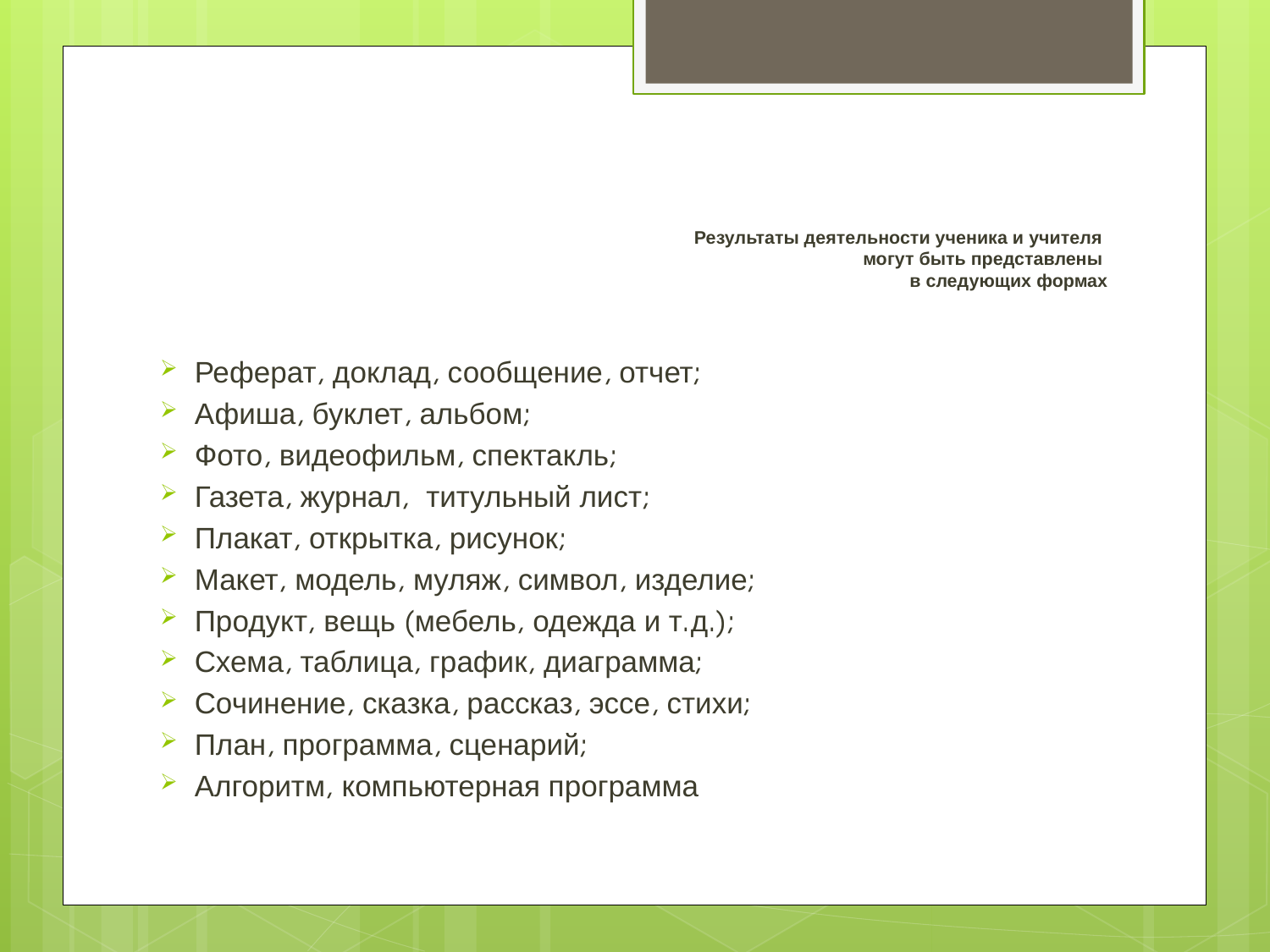

# Результаты деятельности ученика и учителя могут быть представлены в следующих формах
Реферат, доклад, сообщение, отчет;
Афиша, буклет, альбом;
Фото, видеофильм, спектакль;
Газета, журнал,  титульный лист;
Плакат, открытка, рисунок;
Макет, модель, муляж, символ, изделие;
Продукт, вещь (мебель, одежда и т.д.);
Схема, таблица, график, диаграмма;
Сочинение, сказка, рассказ, эссе, стихи;
План, программа, сценарий;
Алгоритм, компьютерная программа